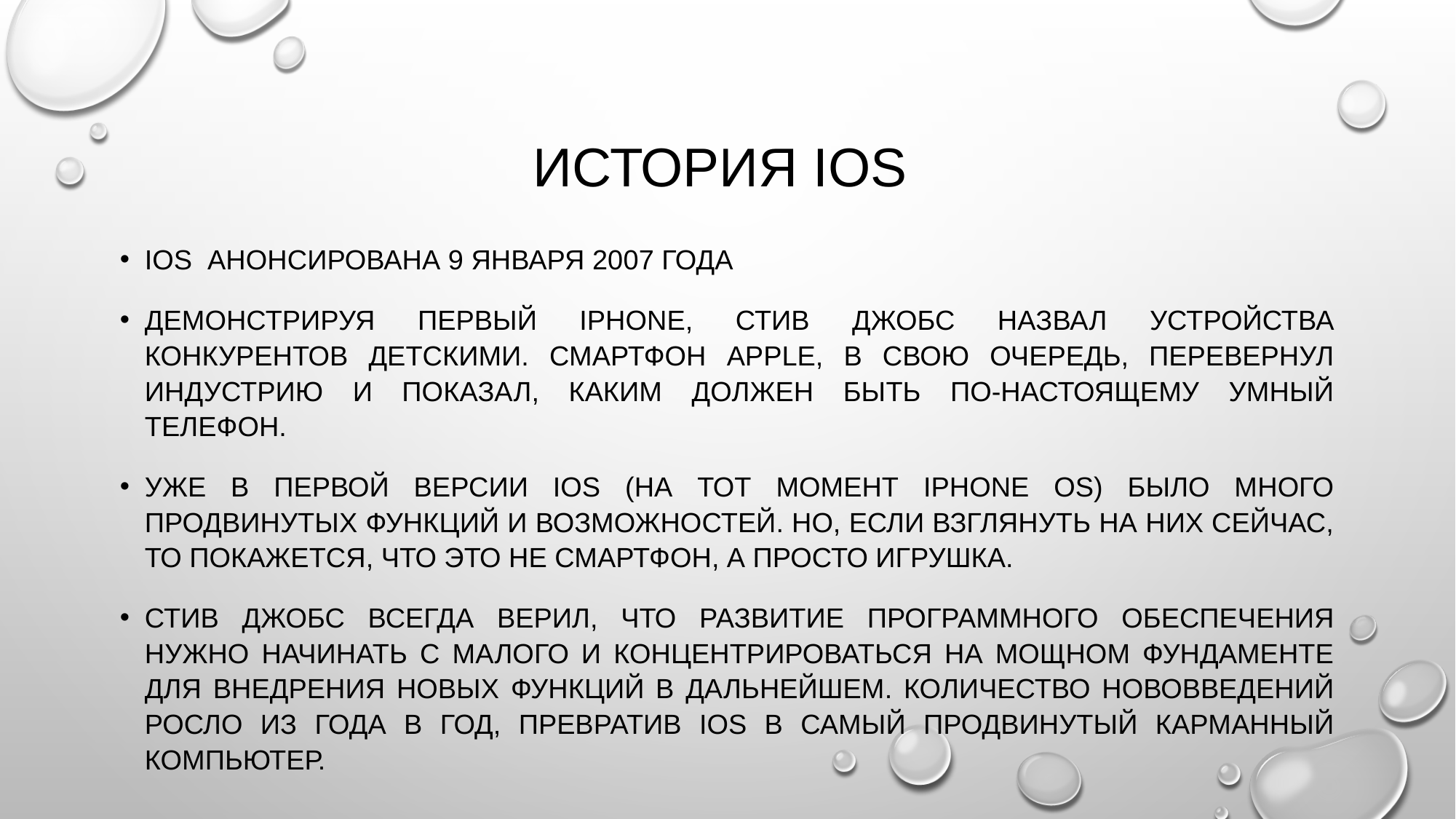

# История IOS
IOS  Анонсирована 9 января 2007 года
Демонстрируя первый iPhone, Стив Джобс назвал устройства конкурентов детскими. Смартфон Apple, в свою очередь, перевернул индустрию и показал, каким должен быть по-настоящему умный телефон.
Уже в первой версии iOS (на тот момент iPhone OS) было много продвинутых функций и возможностей. Но, если взглянуть на них сейчас, то покажется, что это не смартфон, а просто игрушка.
Стив Джобс всегда верил, что развитие программного обеспечения нужно начинать с малого и концентрироваться на мощном фундаменте для внедрения новых функций в дальнейшем. Количество нововведений росло из года в год, превратив iOS в самый продвинутый карманный компьютер.